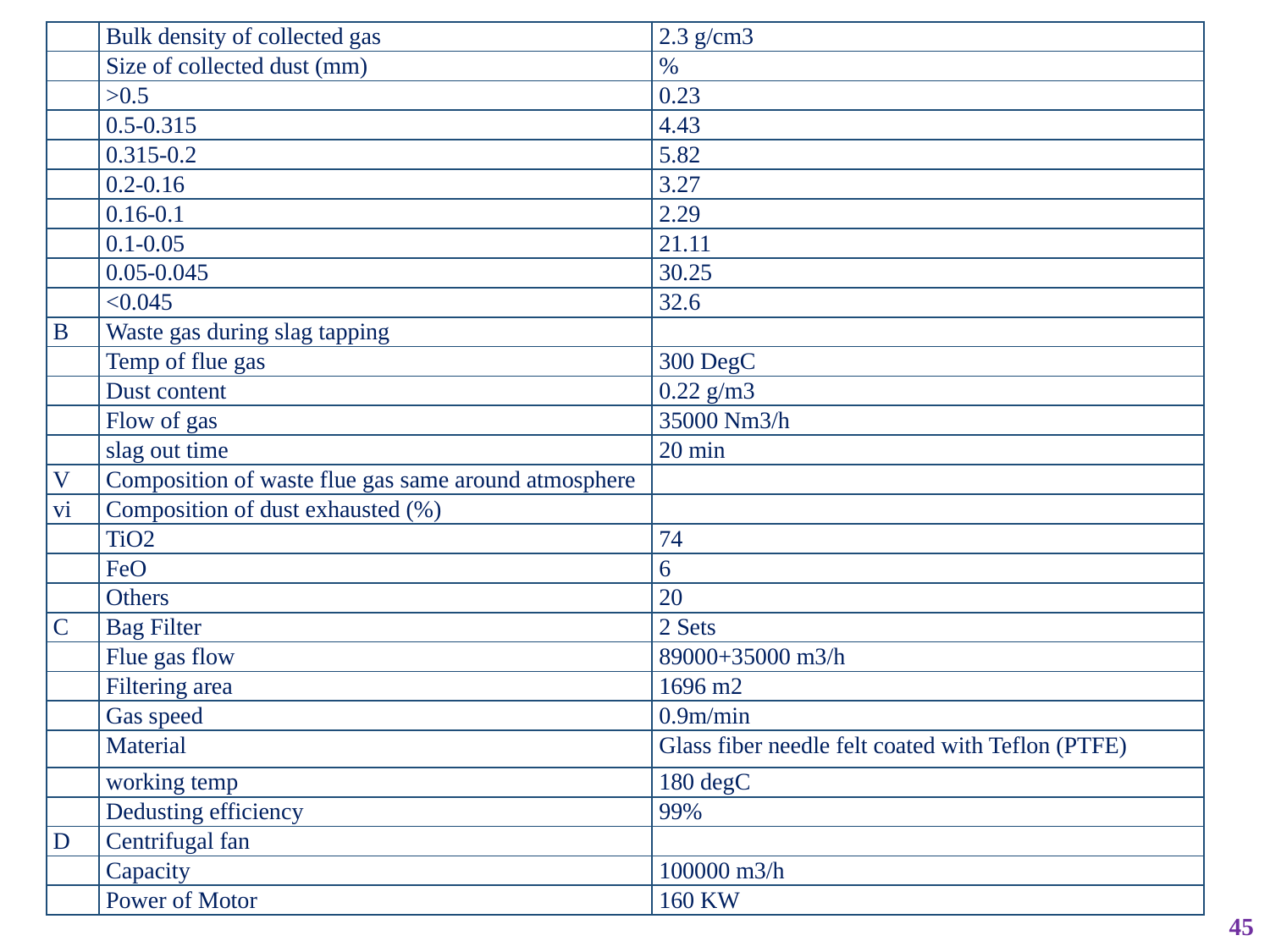

|  | Bulk density of collected gas | 2.3 g/cm3 |
| --- | --- | --- |
|  | Size of collected dust (mm) | % |
|  | >0.5 | 0.23 |
|  | 0.5-0.315 | 4.43 |
|  | 0.315-0.2 | 5.82 |
|  | 0.2-0.16 | 3.27 |
|  | 0.16-0.1 | 2.29 |
|  | 0.1-0.05 | 21.11 |
|  | 0.05-0.045 | 30.25 |
|  | <0.045 | 32.6 |
| B | Waste gas during slag tapping |  |
|  | Temp of flue gas | 300 DegC |
|  | Dust content | 0.22 g/m3 |
|  | Flow of gas | 35000 Nm3/h |
|  | slag out time | 20 min |
| V | Composition of waste flue gas same around atmosphere |  |
| vi | Composition of dust exhausted (%) |  |
|  | TiO2 | 74 |
|  | FeO | 6 |
|  | Others | 20 |
| C | Bag Filter | 2 Sets |
|  | Flue gas flow | 89000+35000 m3/h |
|  | Filtering area | 1696 m2 |
|  | Gas speed | 0.9m/min |
|  | Material | Glass fiber needle felt coated with Teflon (PTFE) |
|  | working temp | 180 degC |
|  | Dedusting efficiency | 99% |
| D | Centrifugal fan |  |
|  | Capacity | 100000 m3/h |
|  | Power of Motor | 160 KW |